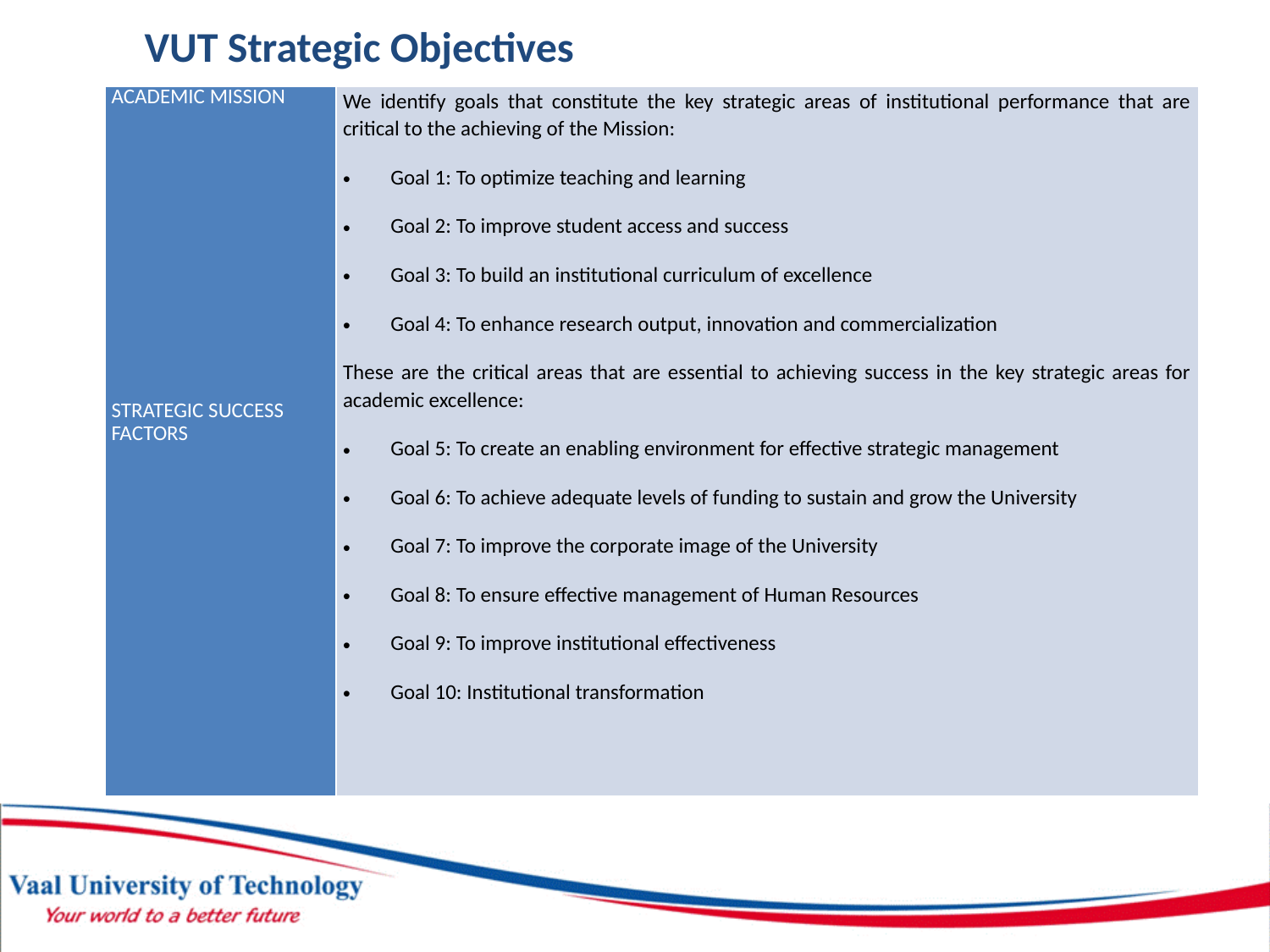

VUT Strategic Objectives

| ACADEMIC MISSION STRATEGIC SUCCESS FACTORS | We identify goals that constitute the key strategic areas of institutional performance that are critical to the achieving of the Mission: Goal 1: To optimize teaching and learning Goal 2: To improve student access and success Goal 3: To build an institutional curriculum of excellence Goal 4: To enhance research output, innovation and commercialization These are the critical areas that are essential to achieving success in the key strategic areas for academic excellence: Goal 5: To create an enabling environment for effective strategic management Goal 6: To achieve adequate levels of funding to sustain and grow the University Goal 7: To improve the corporate image of the University Goal 8: To ensure effective management of Human Resources Goal 9: To improve institutional effectiveness Goal 10: Institutional transformation |
| --- | --- |